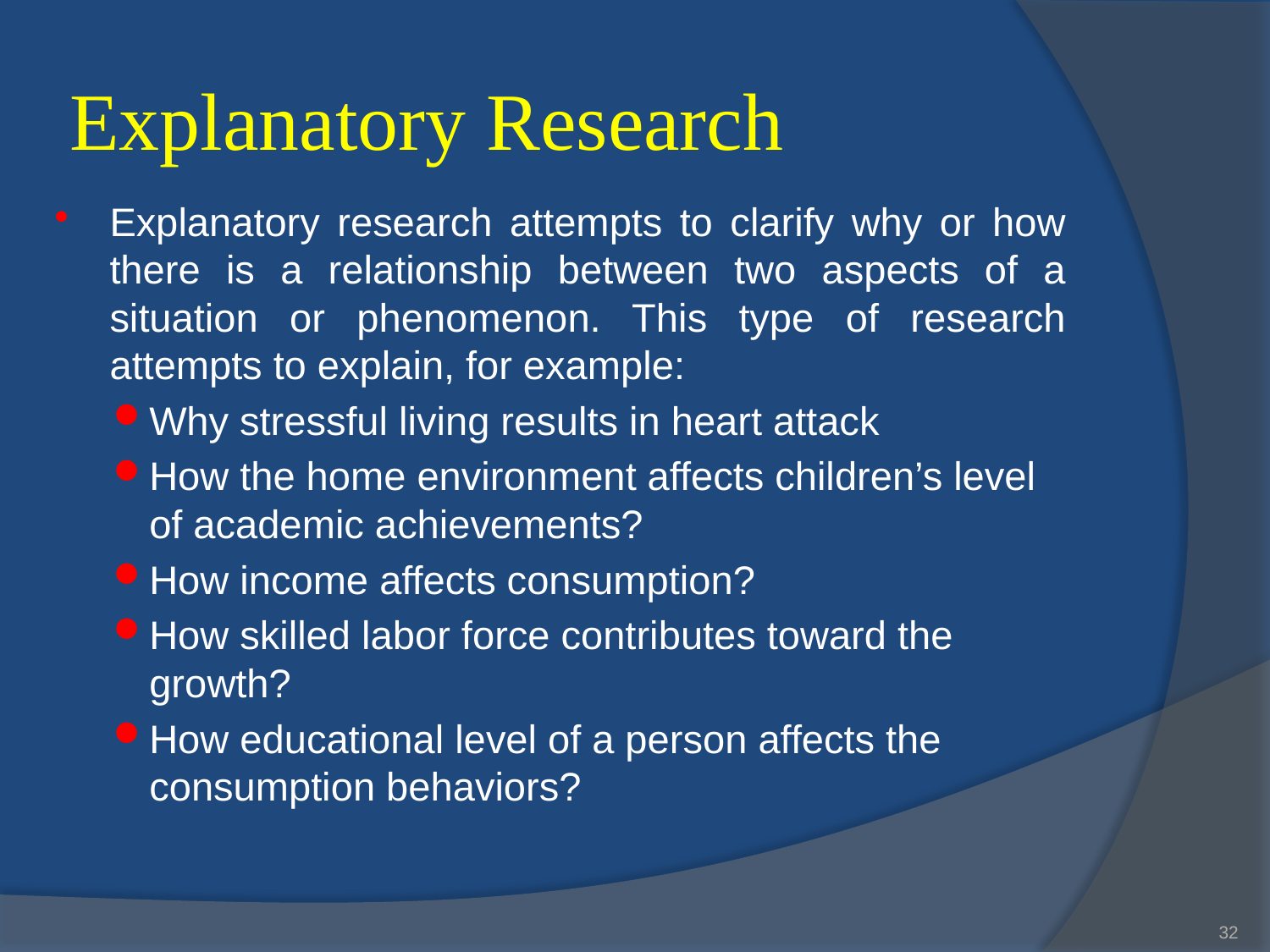

# Explanatory Research
Explanatory research attempts to clarify why or how there is a relationship between two aspects of a situation or phenomenon. This type of research attempts to explain, for example:
Why stressful living results in heart attack
How the home environment affects children’s level of academic achievements?
How income affects consumption?
How skilled labor force contributes toward the growth?
How educational level of a person affects the consumption behaviors?
32